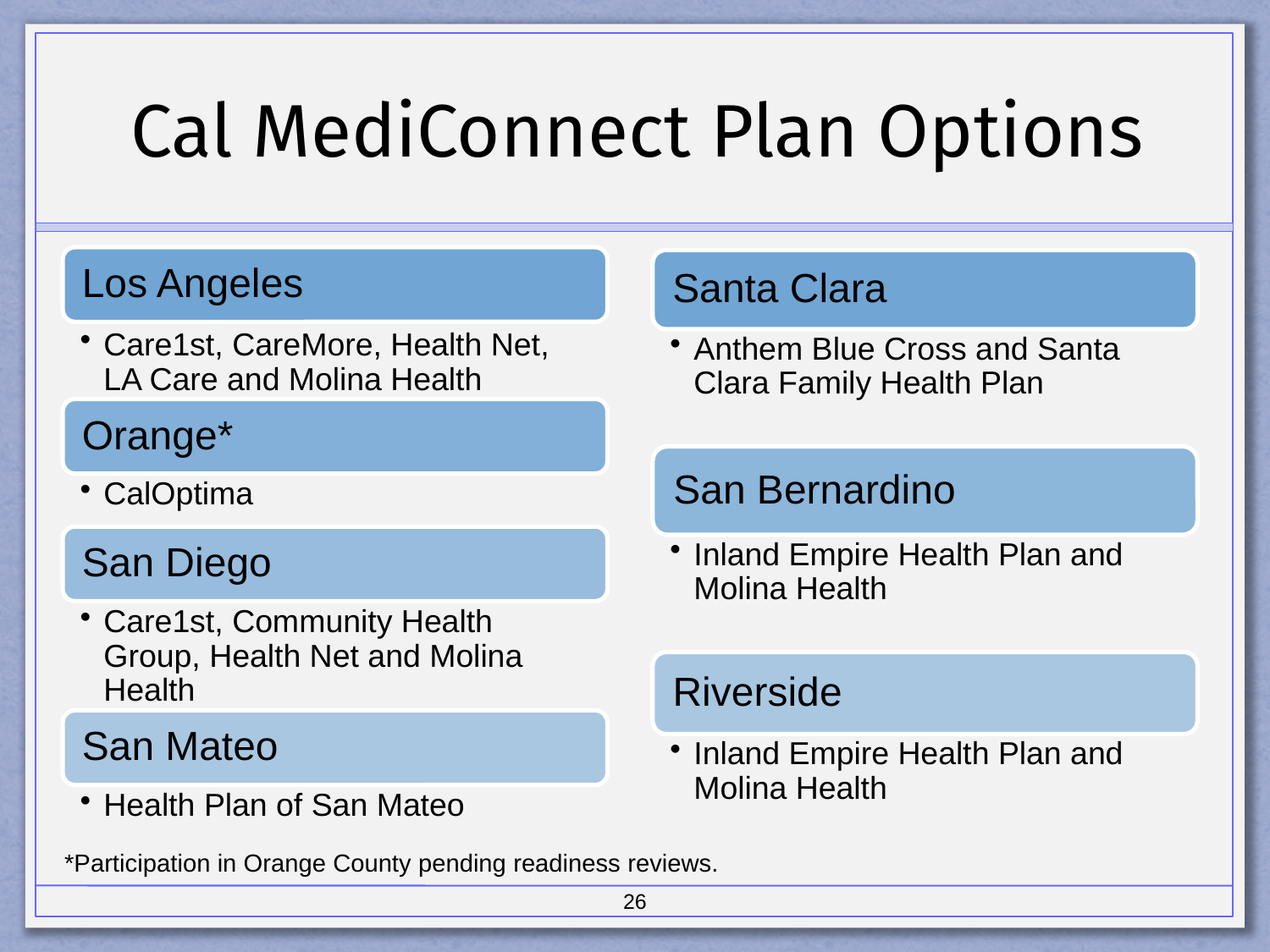

# Cal MediConnect Plan Options
Santa Clara
Anthem Blue Cross and Santa Clara Family Health Plan
San Bernardino
Inland Empire Health Plan and Molina Health
Riverside
Inland Empire Health Plan and Molina Health
Los Angeles
Care1st, CareMore, Health Net, LA Care and Molina Health
Orange*
CalOptima
San Diego
Care1st, Community Health Group, Health Net and Molina Health
San Mateo
Health Plan of San Mateo
*Participation in Orange County pending readiness reviews.
26